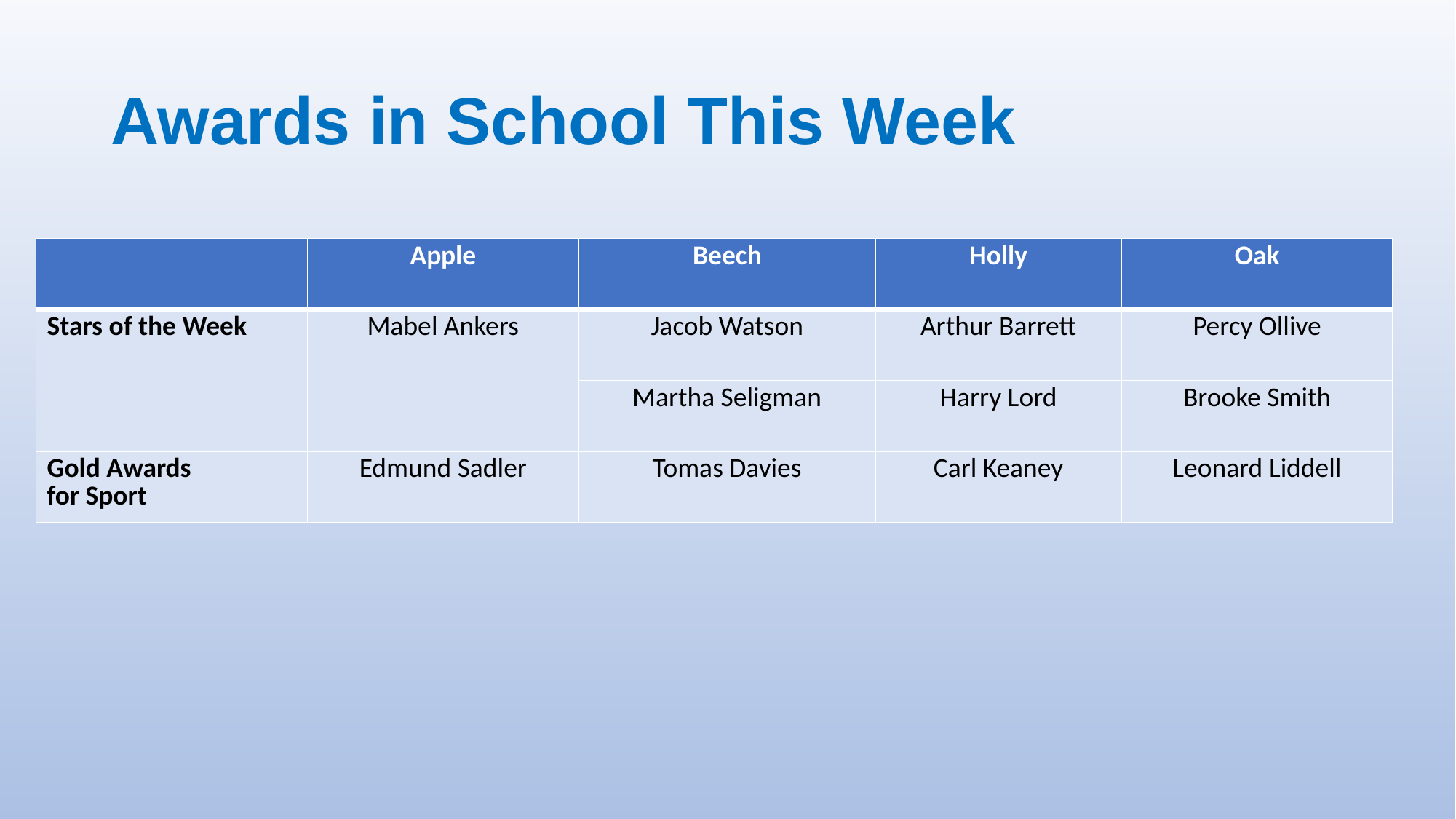

# Awards in School This Week
|  | Apple | Beech | Holly | Oak |
| --- | --- | --- | --- | --- |
| Stars of the Week | Mabel Ankers | Jacob Watson | Arthur Barrett | Percy Ollive |
|  |  | Martha Seligman | Harry Lord | Brooke Smith |
| Gold Awards for Sport | Edmund Sadler | Tomas Davies | Carl Keaney | Leonard Liddell |